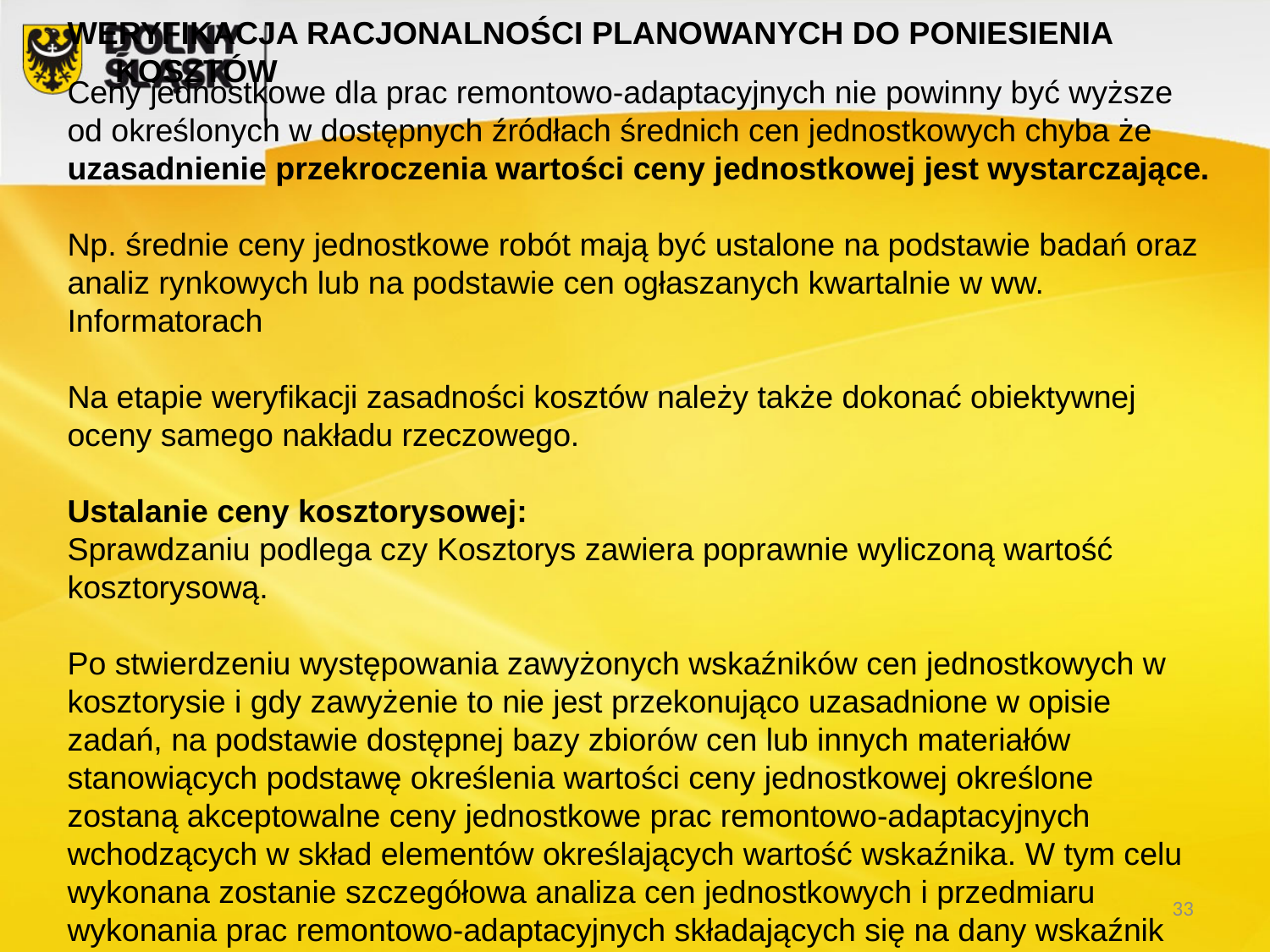

WERYFIKACJA RACJONALNOŚCI PLANOWANYCH DO PONIESIENIA KOSZTÓW
Ceny jednostkowe dla prac remontowo-adaptacyjnych nie powinny być wyższe od określonych w dostępnych źródłach średnich cen jednostkowych chyba że uzasadnienie przekroczenia wartości ceny jednostkowej jest wystarczające.

Np. średnie ceny jednostkowe robót mają być ustalone na podstawie badań oraz analiz rynkowych lub na podstawie cen ogłaszanych kwartalnie w ww. Informatorach

Na etapie weryfikacji zasadności kosztów należy także dokonać obiektywnej oceny samego nakładu rzeczowego.

Ustalanie ceny kosztorysowej:
Sprawdzaniu podlega czy Kosztorys zawiera poprawnie wyliczoną wartość kosztorysową.

Po stwierdzeniu występowania zawyżonych wskaźników cen jednostkowych w kosztorysie i gdy zawyżenie to nie jest przekonująco uzasadnione w opisie zadań, na podstawie dostępnej bazy zbiorów cen lub innych materiałów stanowiących podstawę określenia wartości ceny jednostkowej określone zostaną akceptowalne ceny jednostkowe prac remontowo-adaptacyjnych wchodzących w skład elementów określających wartość wskaźnika. W tym celu wykonana zostanie szczegółowa analiza cen jednostkowych i przedmiaru wykonania prac remontowo-adaptacyjnych składających się na dany wskaźnik cenowy, celem ustalenia miejsca występowania zawyżonego wskaźnika cenowego
33